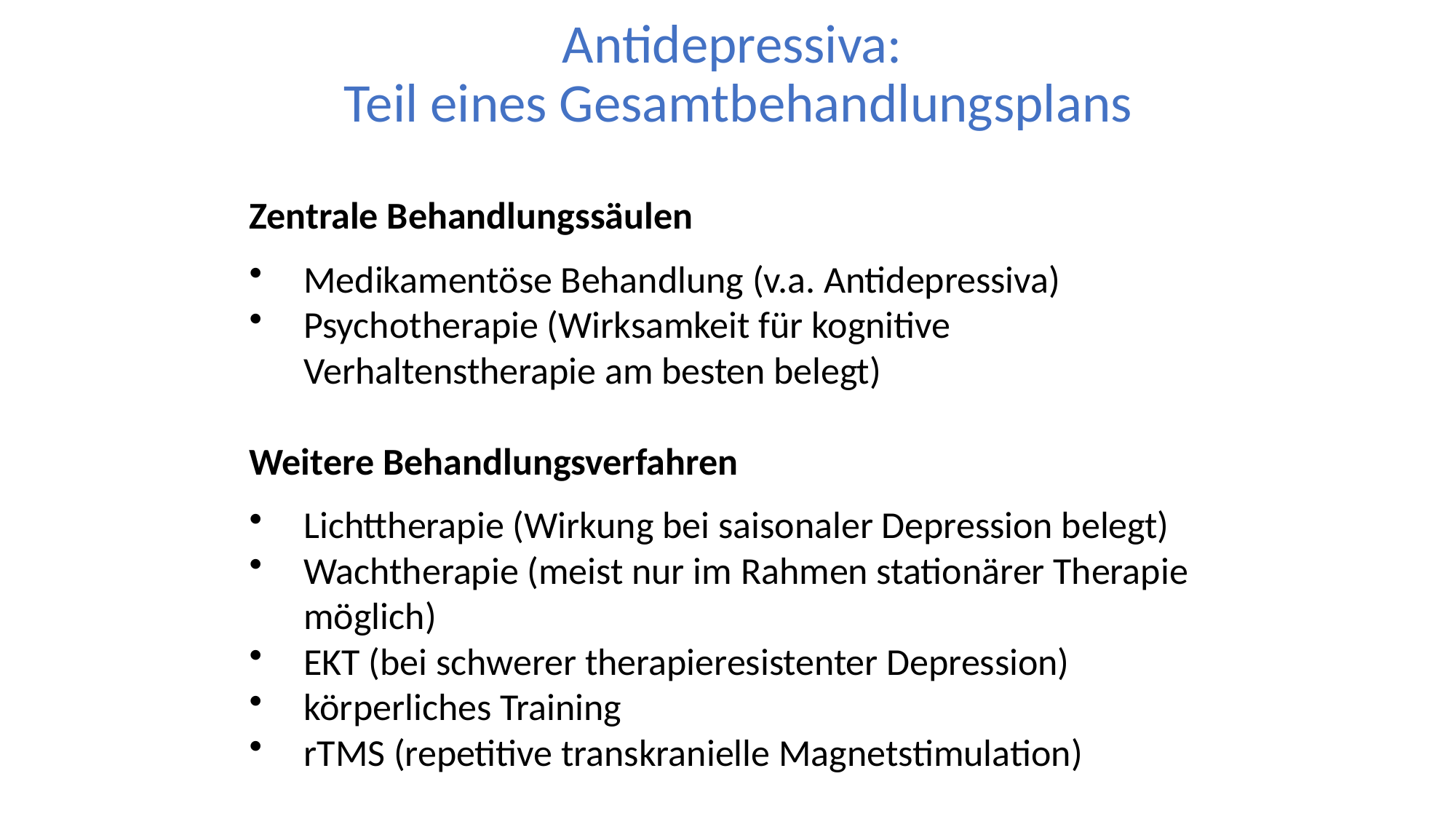

Antidepressiva:
Teil eines Gesamtbehandlungsplans
Zentrale Behandlungssäulen
Medikamentöse Behandlung (v.a. Antidepressiva)
Psychotherapie (Wirksamkeit für kognitive Verhaltenstherapie am besten belegt)

Weitere Behandlungsverfahren
Lichttherapie (Wirkung bei saisonaler Depression belegt)
Wachtherapie (meist nur im Rahmen stationärer Therapie möglich)
EKT (bei schwerer therapieresistenter Depression)
körperliches Training
rTMS (repetitive transkranielle Magnetstimulation)